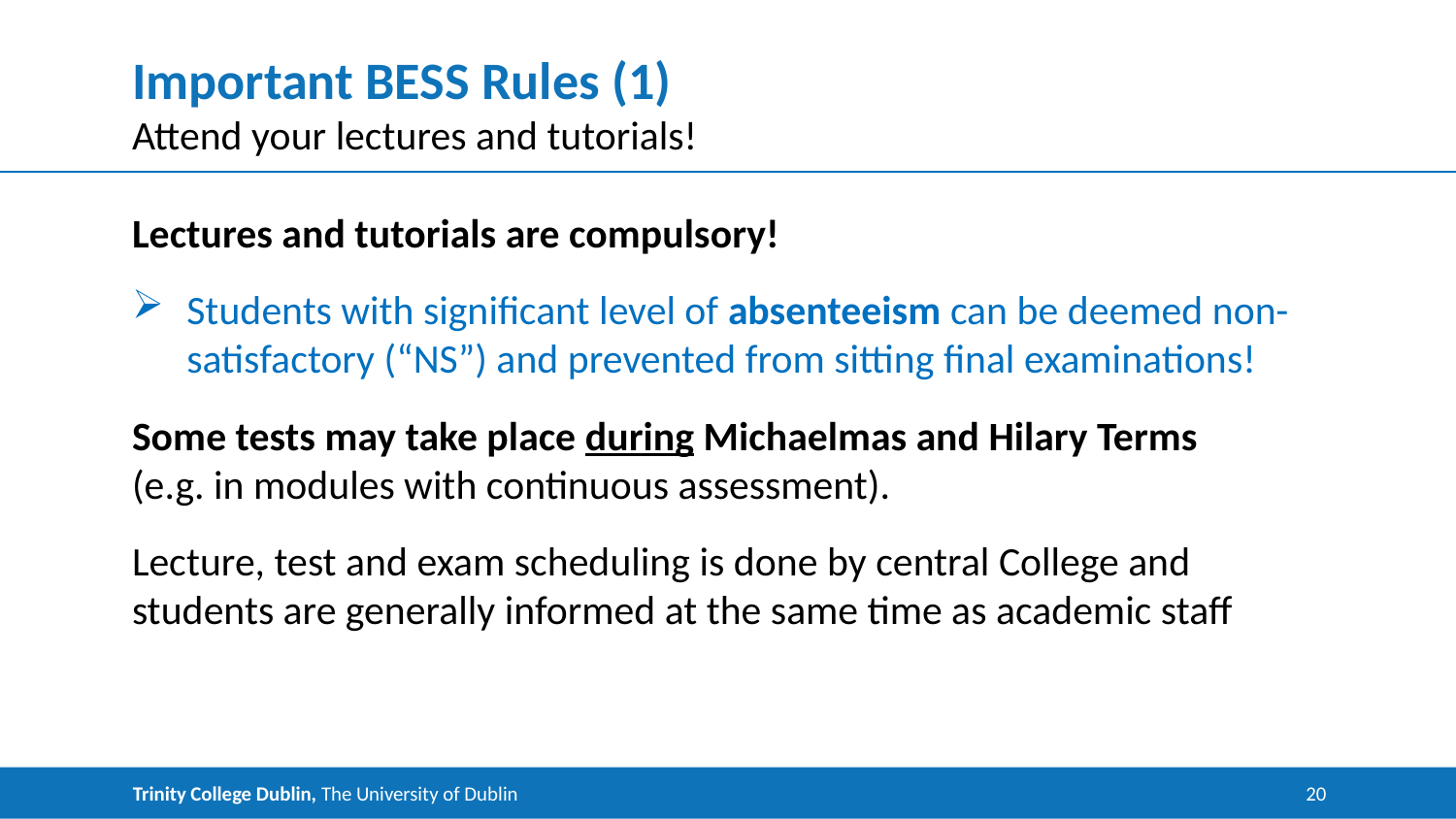

# Important BESS Rules (1)
Attend your lectures and tutorials!
Lectures and tutorials are compulsory!
Students with significant level of absenteeism can be deemed non-satisfactory (“NS”) and prevented from sitting final examinations!
Some tests may take place during Michaelmas and Hilary Terms
(e.g. in modules with continuous assessment).
Lecture, test and exam scheduling is done by central College and students are generally informed at the same time as academic staff